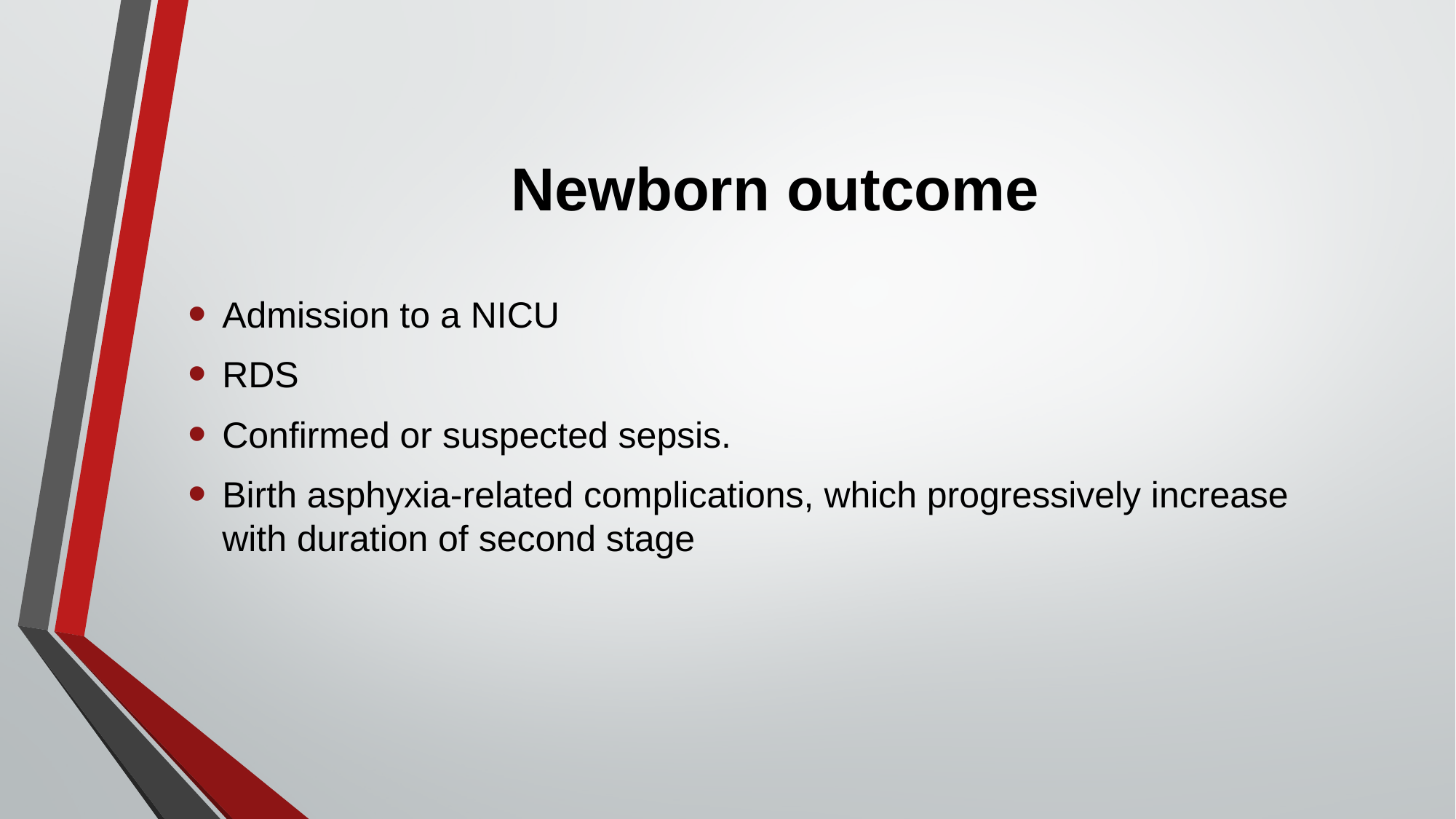

# Newborn outcome
Admission to a NICU
RDS
Confirmed or suspected sepsis.
Birth asphyxia-related complications, which progressively increase with duration of second stage